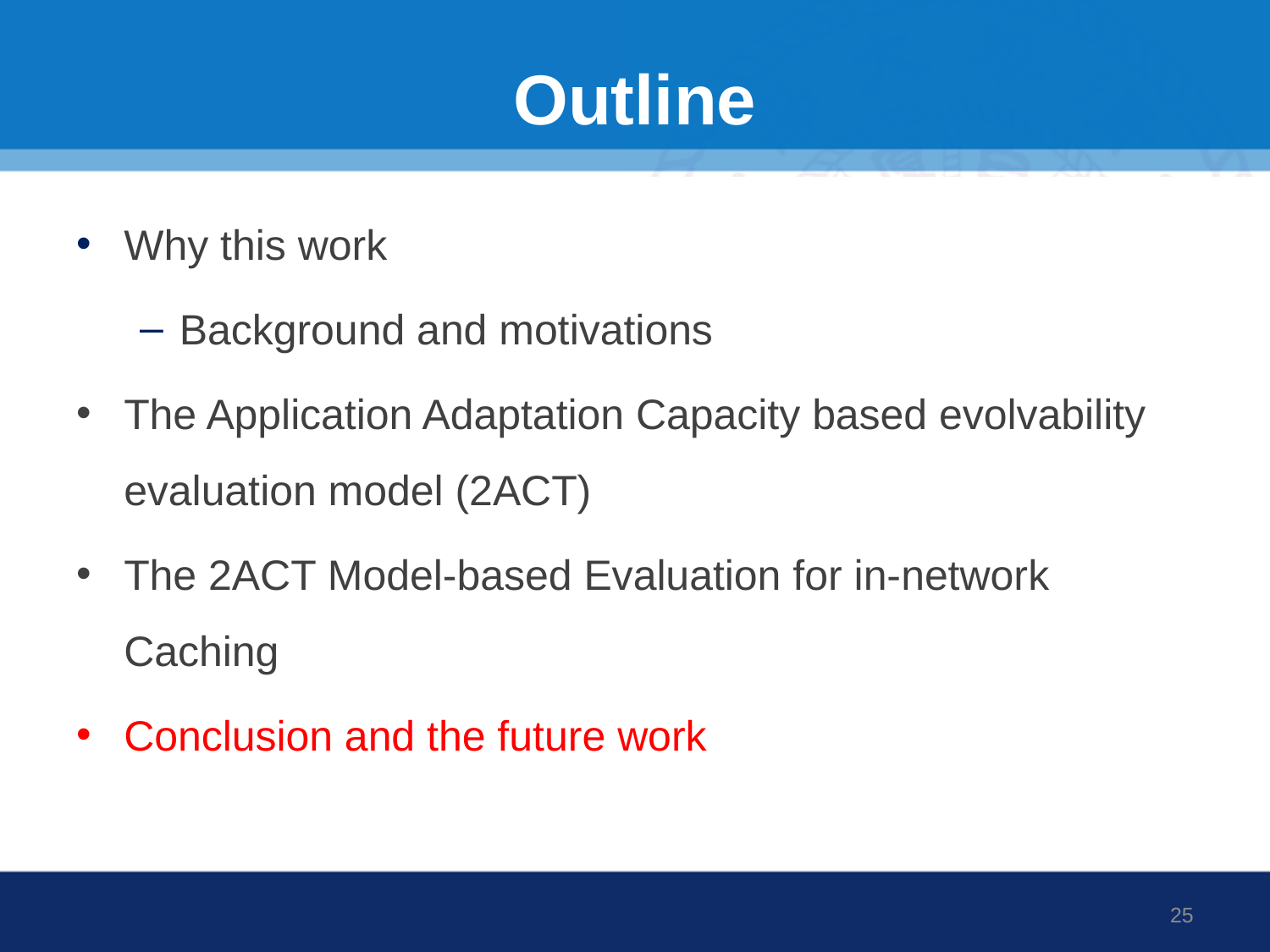

# Outline
Why this work
Background and motivations
The Application Adaptation Capacity based evolvability evaluation model (2ACT)
The 2ACT Model-based Evaluation for in-network Caching
Conclusion and the future work

25